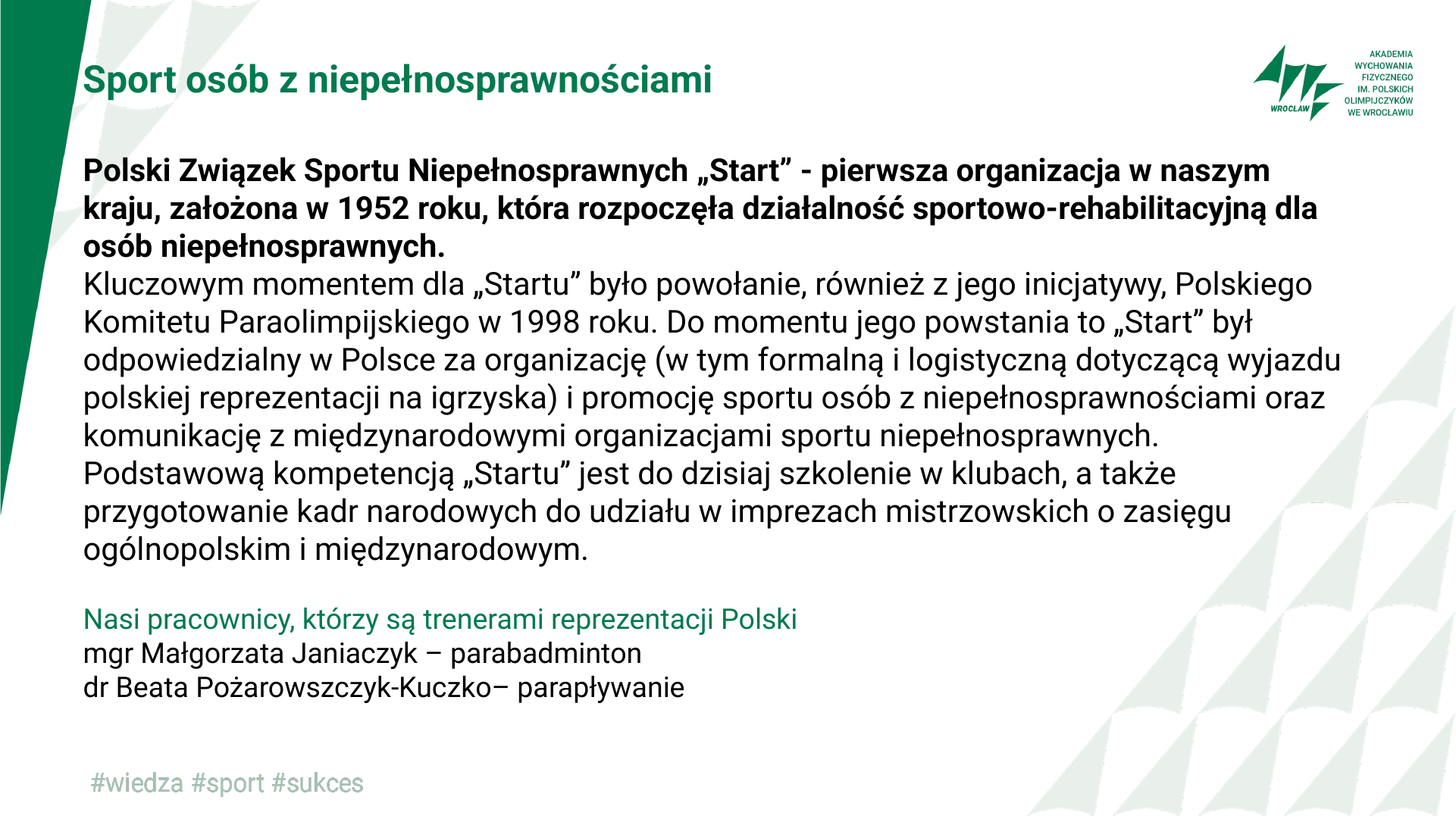

# Sport osób z niepełnosprawnościami
Polski Związek Sportu Niepełnosprawnych „Start” - pierwsza organizacja w naszym kraju, założona w 1952 roku, która rozpoczęła działalność sportowo-rehabilitacyjną dla osób niepełnosprawnych.
Kluczowym momentem dla „Startu” było powołanie, również z jego inicjatywy, Polskiego Komitetu Paraolimpijskiego w 1998 roku. Do momentu jego powstania to „Start” był odpowiedzialny w Polsce za organizację (w tym formalną i logistyczną dotyczącą wyjazdu polskiej reprezentacji na igrzyska) i promocję sportu osób z niepełnosprawnościami oraz komunikację z międzynarodowymi organizacjami sportu niepełnosprawnych.
Podstawową kompetencją „Startu” jest do dzisiaj szkolenie w klubach, a także przygotowanie kadr narodowych do udziału w imprezach mistrzowskich o zasięgu ogólnopolskim i międzynarodowym.

Nasi pracownicy, którzy są trenerami reprezentacji Polski
mgr Małgorzata Janiaczyk – parabadminton
dr Beata Pożarowszczyk-Kuczko– parapływanie